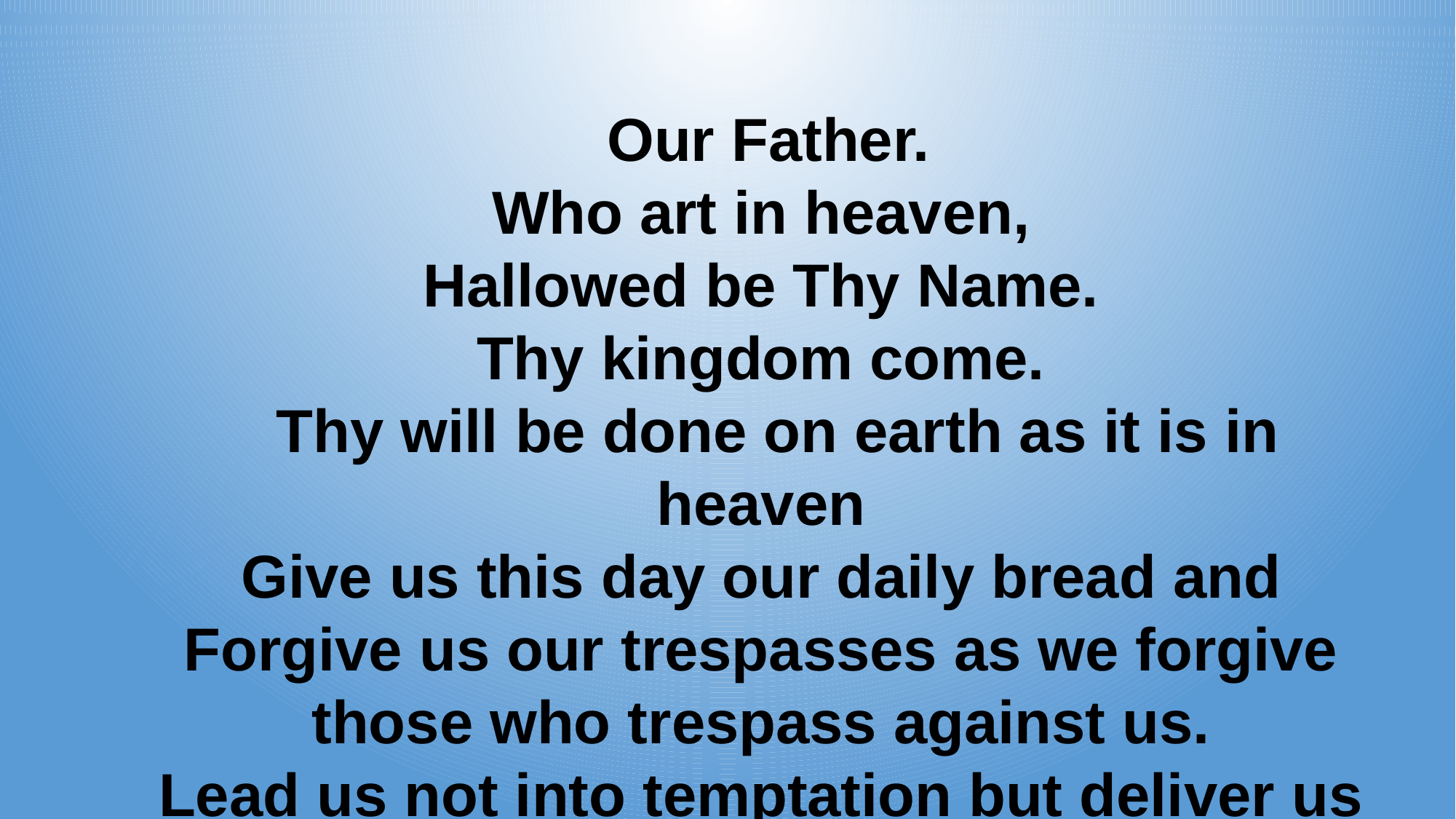

Our Father.
Who art in heaven,
Hallowed be Thy Name.
Thy kingdom come.
  Thy will be done on earth as it is in heaven
Give us this day our daily bread and
Forgive us our trespasses as we forgive those who trespass against us.
Lead us not into temptation but deliver us from evil.  Amen.